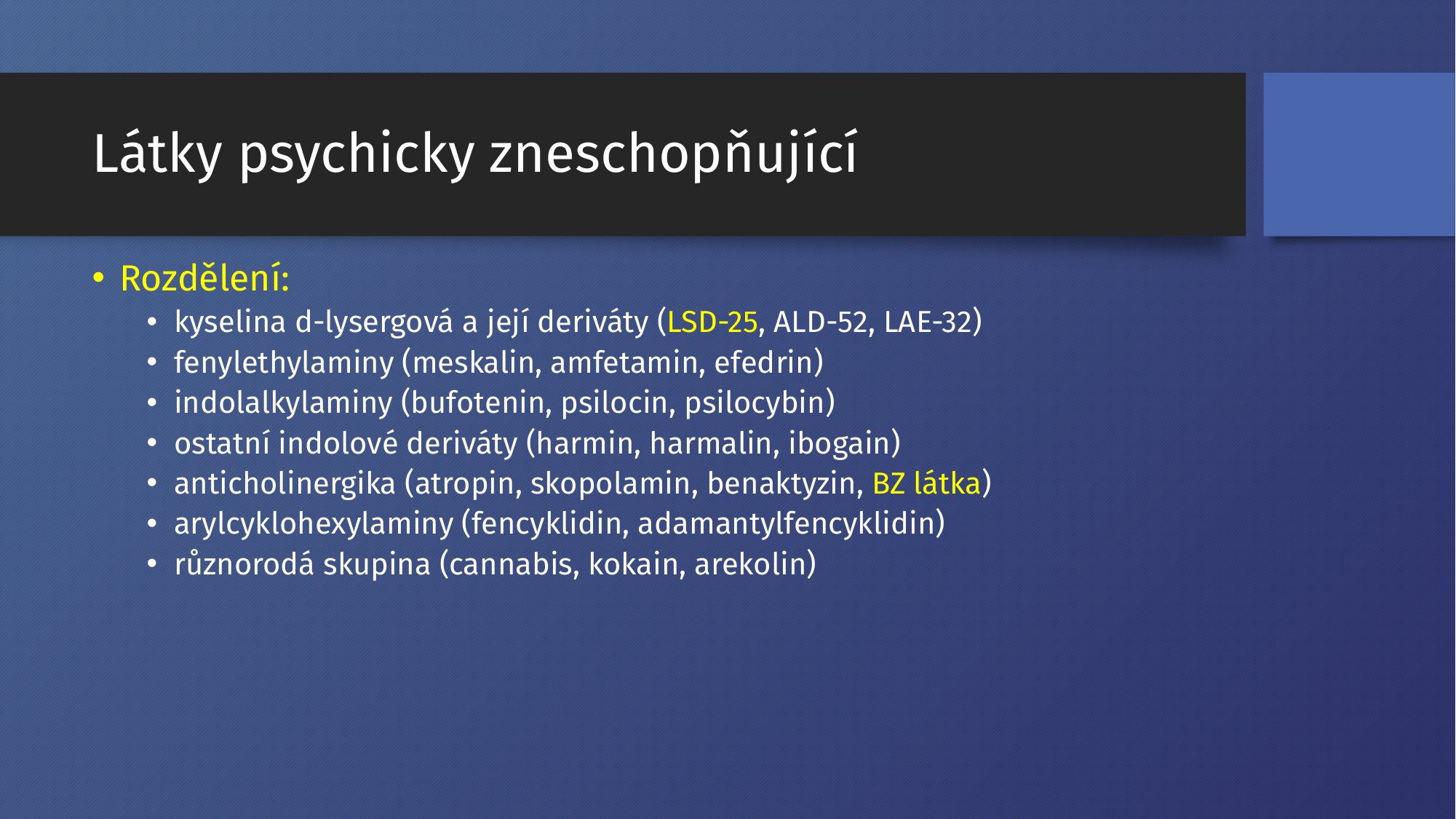

# Látky psychicky zneschopňující
Rozdělení:
kyselina d-lysergová a její deriváty (LSD-25, ALD-52, LAE-32)
fenylethylaminy (meskalin, amfetamin, efedrin)
indolalkylaminy (bufotenin, psilocin, psilocybin)
ostatní indolové deriváty (harmin, harmalin, ibogain)
anticholinergika (atropin, skopolamin, benaktyzin, BZ látka)
arylcyklohexylaminy (fencyklidin, adamantylfencyklidin)
různorodá skupina (cannabis, kokain, arekolin)